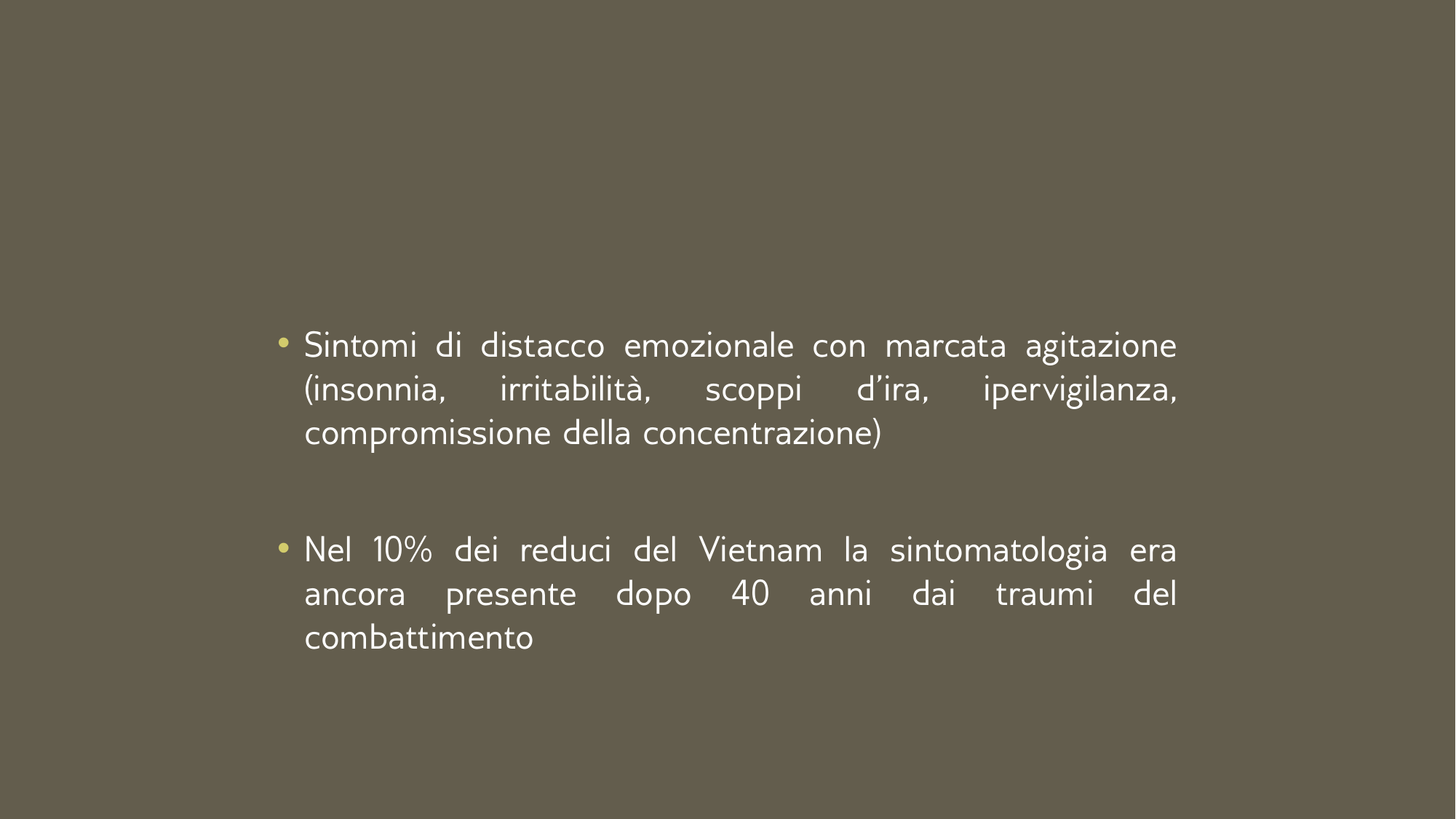

#
Sintomi di distacco emozionale con marcata agitazione (insonnia, irritabilità, scoppi d’ira, ipervigilanza, compromissione della concentrazione)

Nel 10% dei reduci del Vietnam la sintomatologia era ancora presente dopo 40 anni dai traumi del combattimento